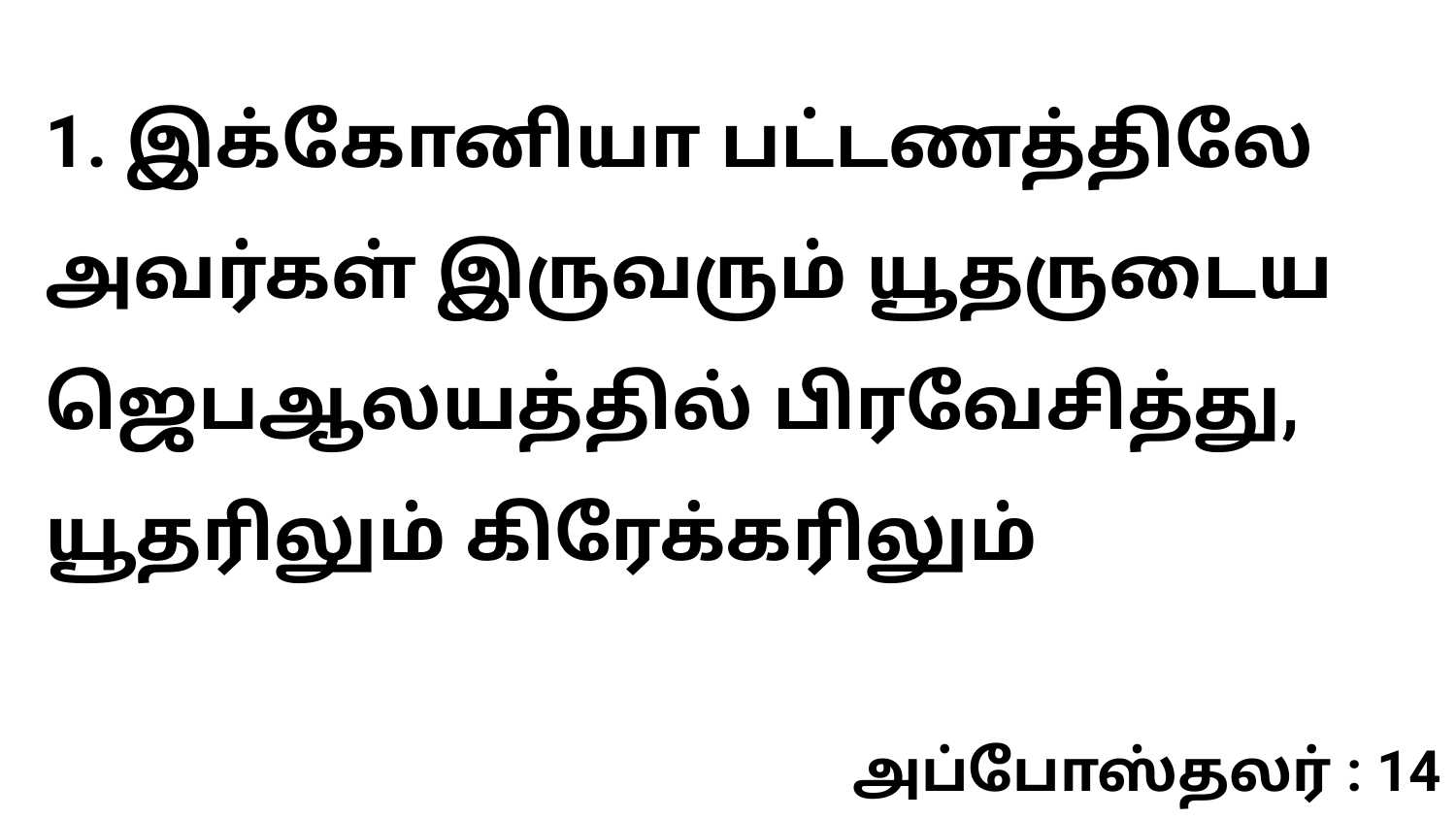

1. இக்கோனியா பட்டணத்திலே அவர்கள் இருவரும் யூதருடைய ஜெபஆலயத்தில் பிரவேசித்து, யூதரிலும் கிரேக்கரிலும்
அப்போஸ்தலர் : 14